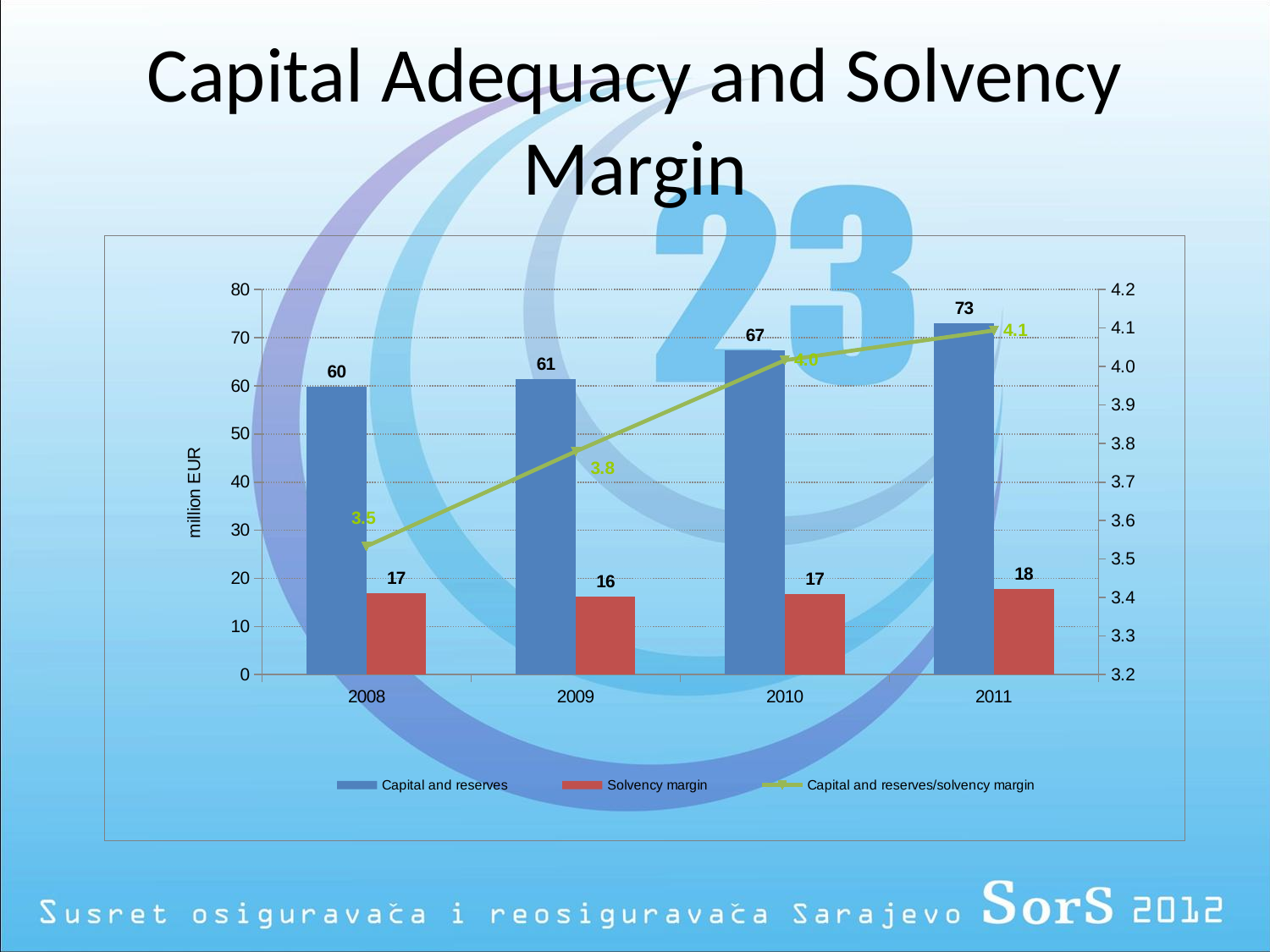

# Capital Adequacy and Solvency Margin

### Chart

| Category | Capital and reserves | Solvency margin | Capital and reserves/solvency margin |
|---|---|---|---|
| 2008 | 59.7915586284031 | 16.923059416032526 | 3.5331412103746396 |
| 2009 | 61.31967350362602 | 16.22402814332417 | 3.779559118236473 |
| 2010 | 67.31833721593726 | 16.76049400377477 | 4.016488845780795 |
| 2011 | 72.94310048005566 | 17.81716918345019 | 4.093978102189781 |